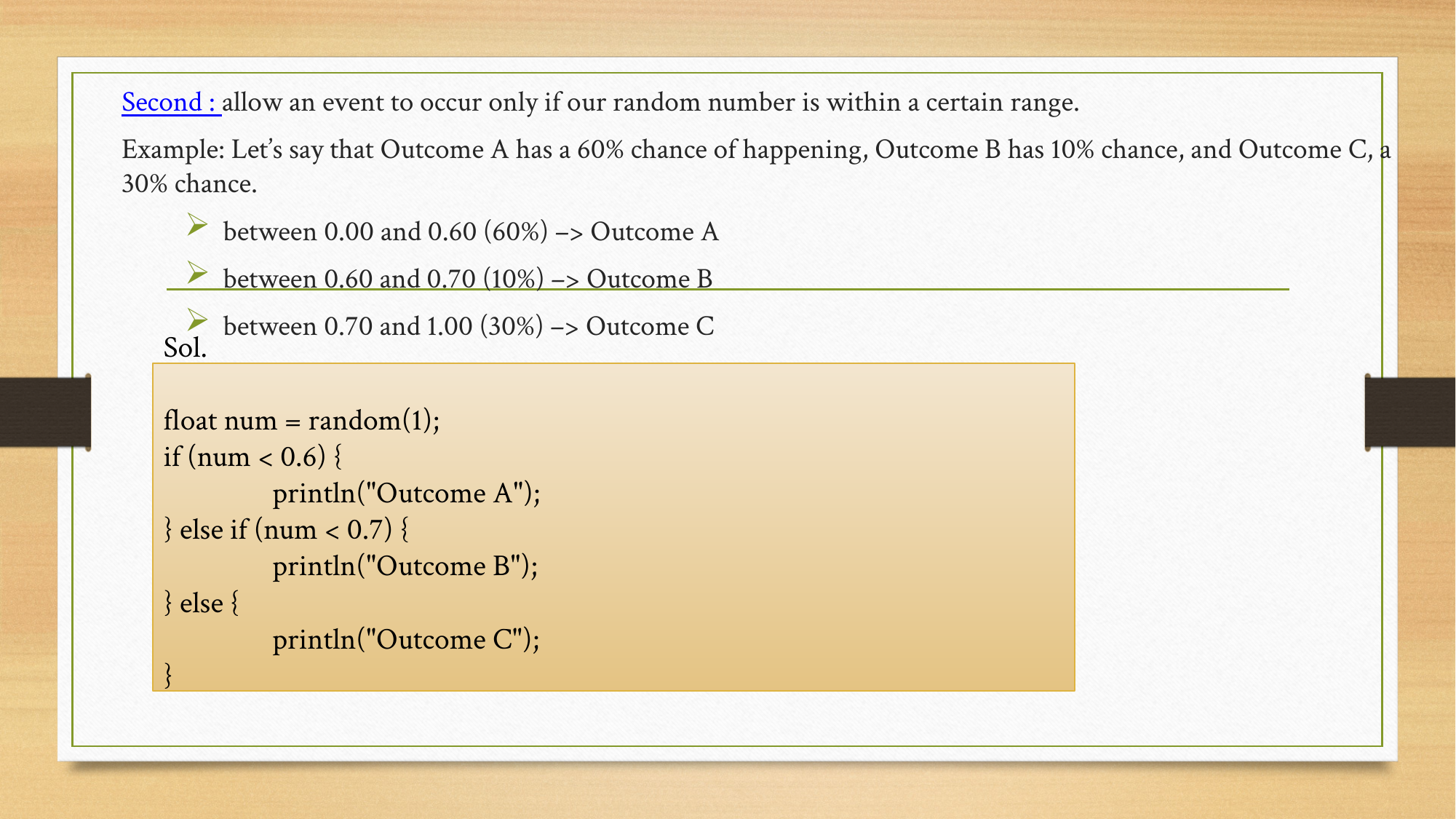

Second : allow an event to occur only if our random number is within a certain range.
Example: Let’s say that Outcome A has a 60% chance of happening, Outcome B has 10% chance, and Outcome C, a 30% chance.
between 0.00 and 0.60 (60%) –> Outcome A
between 0.60 and 0.70 (10%) –> Outcome B
between 0.70 and 1.00 (30%) –> Outcome C

Sol.

float num = random(1);
if (num < 0.6) {
	println("Outcome A");
} else if (num < 0.7) {
	println("Outcome B");
} else {
	println("Outcome C");
}